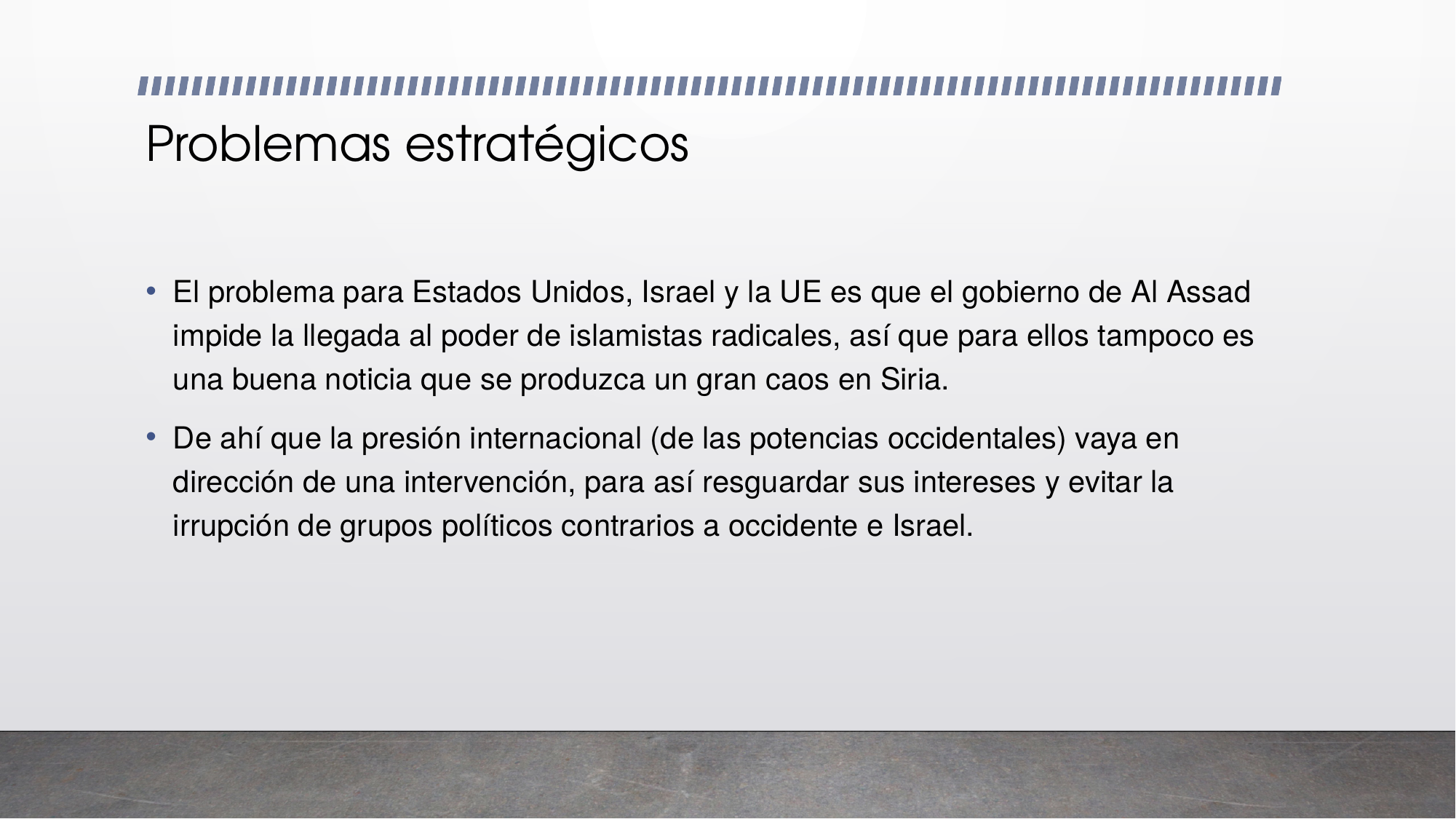

# Problemas estratégicos
El problema para Estados Unidos, Israel y la UE es que el gobierno de Al Assad impide la llegada al poder de islamistas radicales, así que para ellos tampoco es una buena noticia que se produzca un gran caos en Siria.
De ahí que la presión internacional (de las potencias occidentales) vaya en dirección de una intervención, para así resguardar sus intereses y evitar la irrupción de grupos políticos contrarios a occidente e Israel.